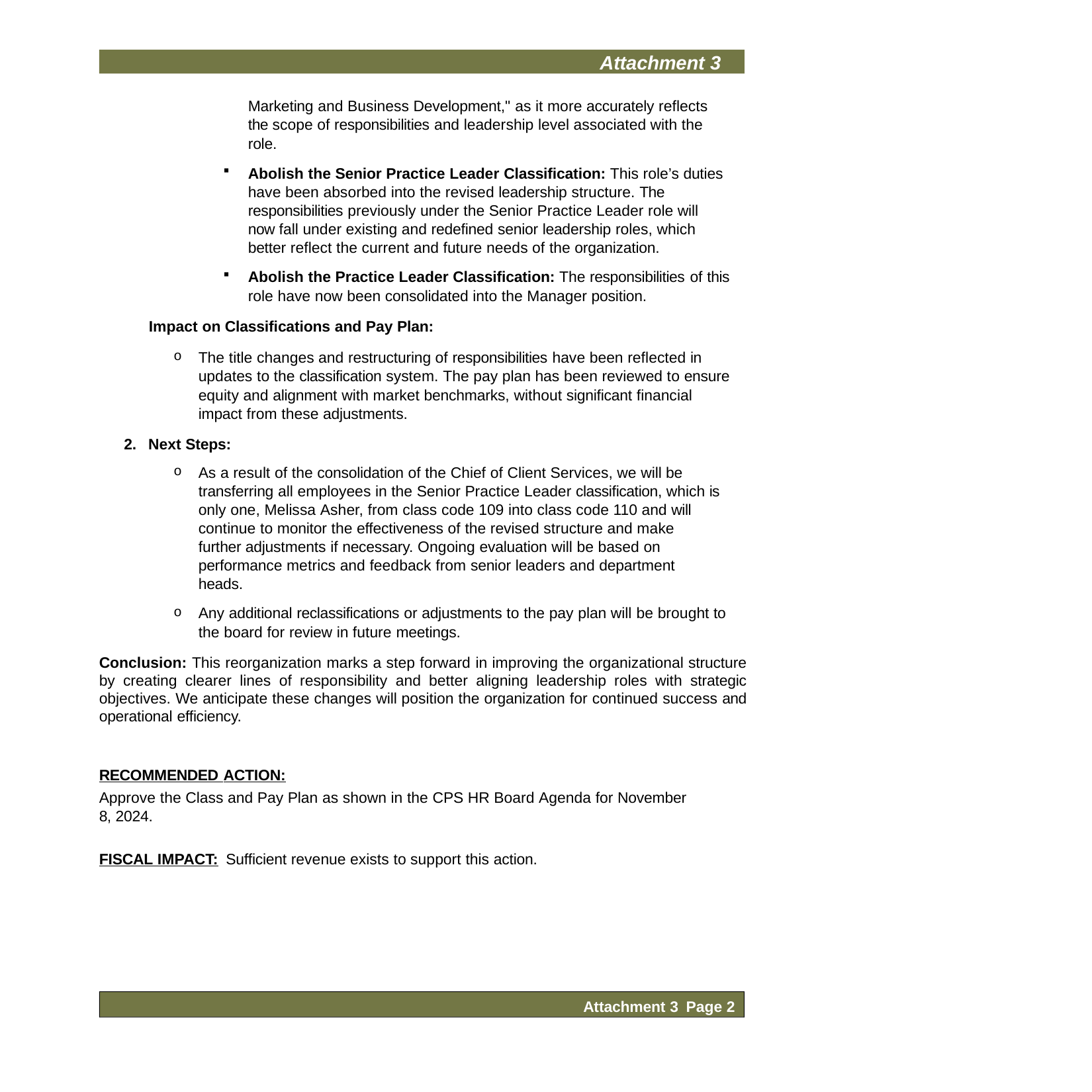

Attachment 3
Marketing and Business Development," as it more accurately reflects the scope of responsibilities and leadership level associated with the role.
Abolish the Senior Practice Leader Classification: This role’s duties have been absorbed into the revised leadership structure. The responsibilities previously under the Senior Practice Leader role will now fall under existing and redefined senior leadership roles, which better reflect the current and future needs of the organization.
Abolish the Practice Leader Classification: The responsibilities of this role have now been consolidated into the Manager position.
Impact on Classifications and Pay Plan:
The title changes and restructuring of responsibilities have been reflected in updates to the classification system. The pay plan has been reviewed to ensure equity and alignment with market benchmarks, without significant financial impact from these adjustments.
Next Steps:
As a result of the consolidation of the Chief of Client Services, we will be transferring all employees in the Senior Practice Leader classification, which is only one, Melissa Asher, from class code 109 into class code 110 and will continue to monitor the effectiveness of the revised structure and make further adjustments if necessary. Ongoing evaluation will be based on performance metrics and feedback from senior leaders and department heads.
Any additional reclassifications or adjustments to the pay plan will be brought to the board for review in future meetings.
Conclusion: This reorganization marks a step forward in improving the organizational structure by creating clearer lines of responsibility and better aligning leadership roles with strategic objectives. We anticipate these changes will position the organization for continued success and operational efficiency.

RECOMMENDED ACTION:
Approve the Class and Pay Plan as shown in the CPS HR Board Agenda for November 8, 2024.

FISCAL IMPACT: Sufficient revenue exists to support this action.

Attachment 3 Page 2